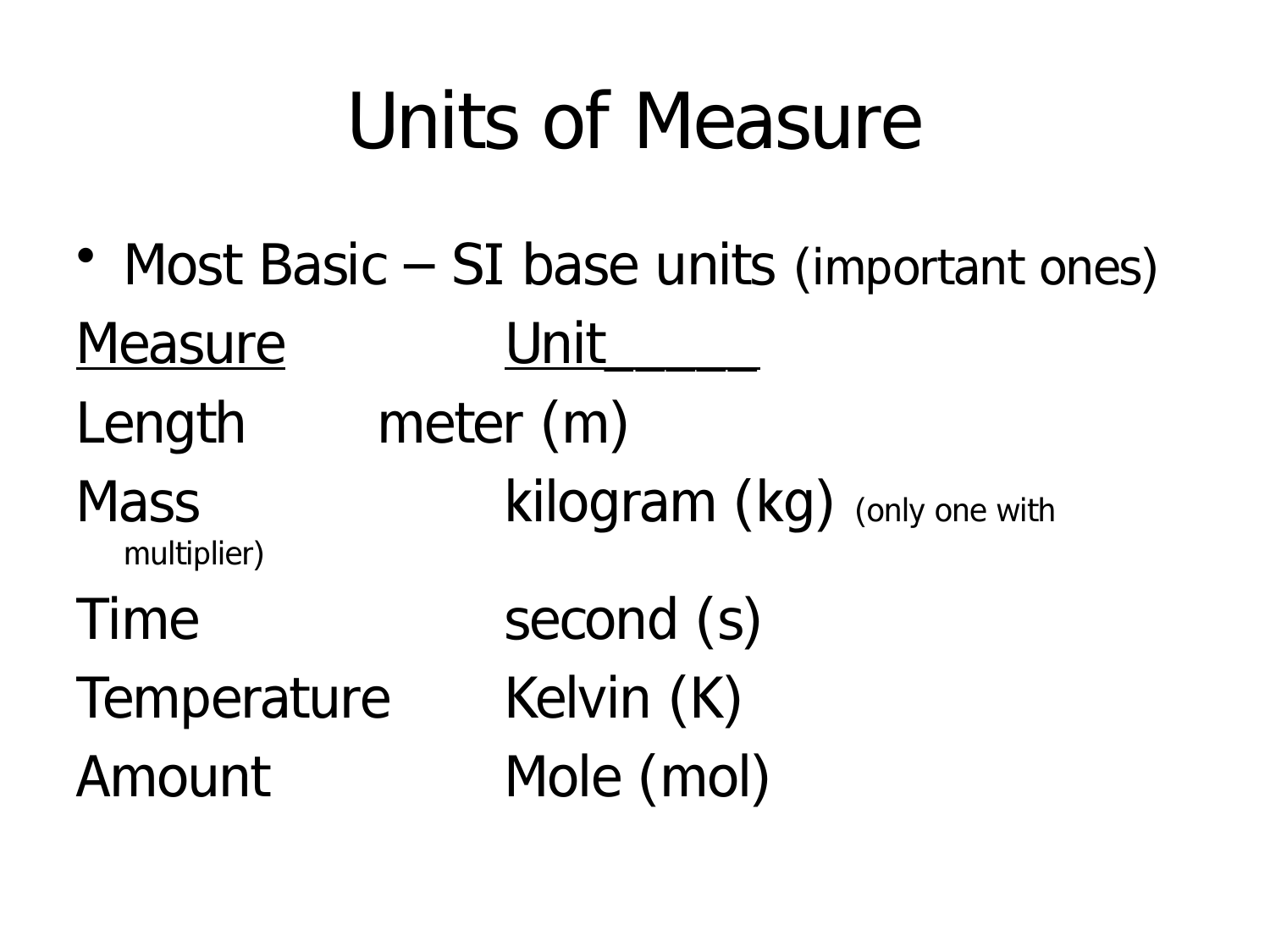

# Units of Measure
Most Basic – SI base units (important ones)
Measure		Unit_____
Length		meter (m)
Mass			kilogram (kg) (only one with multiplier)
Time			second (s)
Temperature	Kelvin (K)
Amount		Mole (mol)